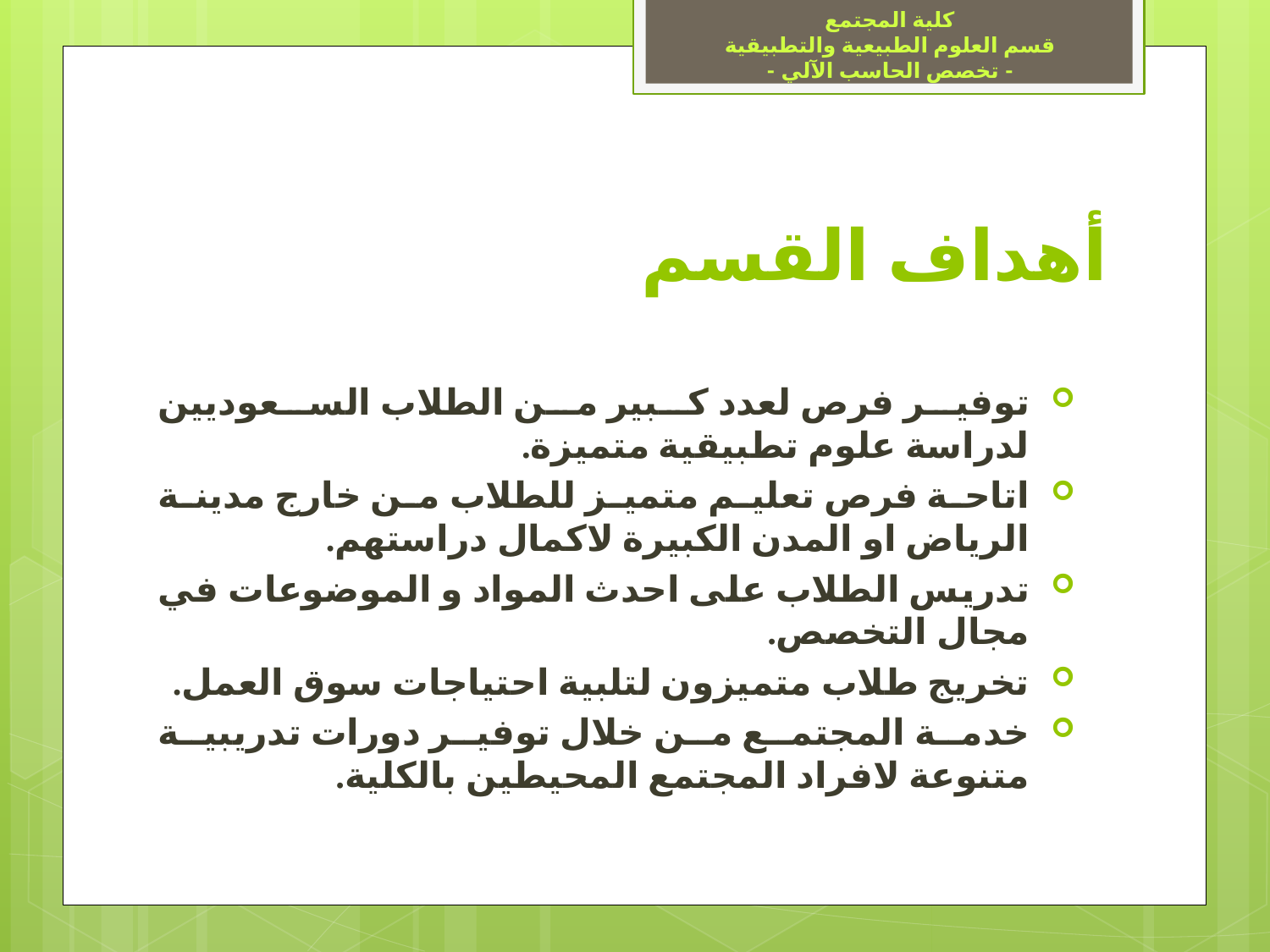

كلية المجتمع
قسم العلوم الطبيعية والتطبيقية
- تخصص الحاسب الآلي -
# أهداف القسم

توفير فرص لعدد كبير من الطلاب السعوديين لدراسة علوم تطبيقية متميزة.
اتاحة فرص تعليم متميز للطلاب من خارج مدينة الرياض او المدن الكبيرة لاكمال دراستهم.
تدريس الطلاب على احدث المواد و الموضوعات في مجال التخصص.
تخريج طلاب متميزون لتلبية احتياجات سوق العمل.
خدمة المجتمع من خلال توفير دورات تدريبية متنوعة لافراد المجتمع المحيطين بالكلية.